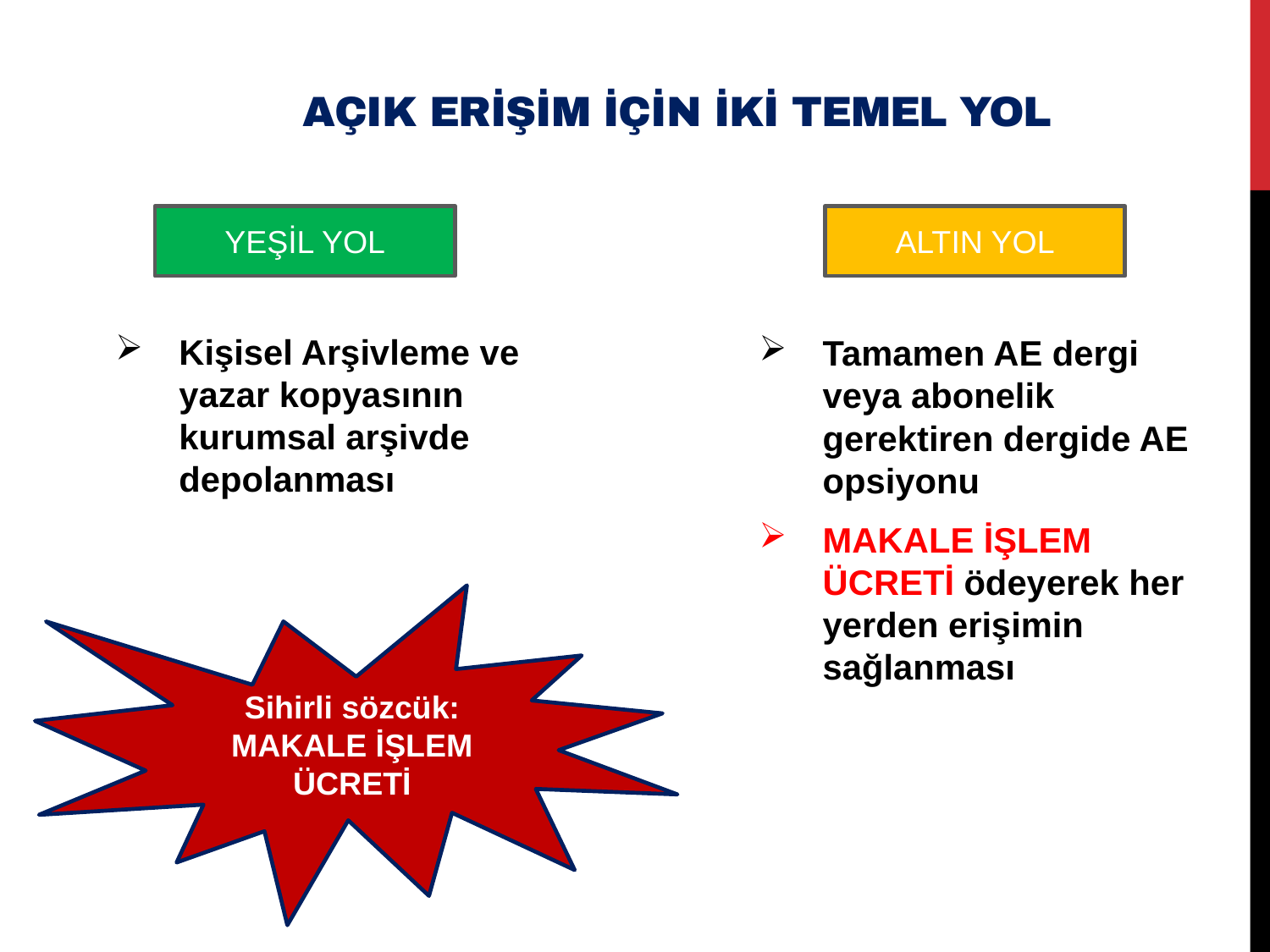

# AÇIK ERİŞİM İÇİN İKİ TEMEL YOL
YEŞİL YOL
ALTIN YOL
Kişisel Arşivleme ve yazar kopyasının kurumsal arşivde depolanması

Tamamen AE dergi veya abonelik gerektiren dergide AE opsiyonu
MAKALE İŞLEM ÜCRETİ ödeyerek her yerden erişimin sağlanması

Sihirli sözcük: MAKALE İŞLEM ÜCRETİ